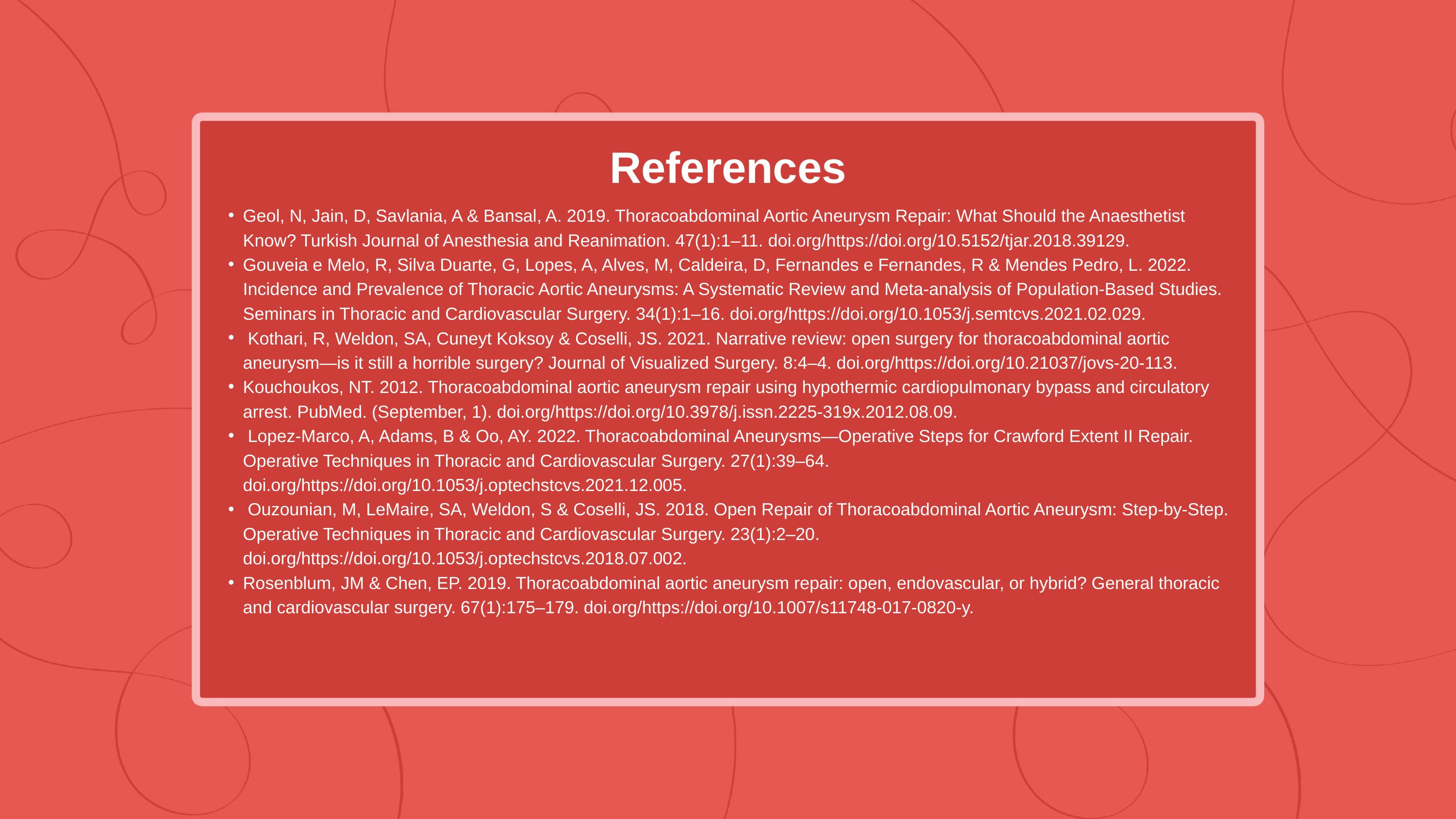

References

Geol, N, Jain, D, Savlania, A & Bansal, A. 2019. Thoracoabdominal Aortic Aneurysm Repair: What Should the Anaesthetist Know? Turkish Journal of Anesthesia and Reanimation. 47(1):1–11. doi.org/https://doi.org/10.5152/tjar.2018.39129.
Gouveia e Melo, R, Silva Duarte, G, Lopes, A, Alves, M, Caldeira, D, Fernandes e Fernandes, R & Mendes Pedro, L. 2022. Incidence and Prevalence of Thoracic Aortic Aneurysms: A Systematic Review and Meta-analysis of Population-Based Studies. Seminars in Thoracic and Cardiovascular Surgery. 34(1):1–16. doi.org/https://doi.org/10.1053/j.semtcvs.2021.02.029.
 Kothari, R, Weldon, SA, Cuneyt Koksoy & Coselli, JS. 2021. Narrative review: open surgery for thoracoabdominal aortic aneurysm—is it still a horrible surgery? Journal of Visualized Surgery. 8:4–4. doi.org/https://doi.org/10.21037/jovs-20-113.
Kouchoukos, NT. 2012. Thoracoabdominal aortic aneurysm repair using hypothermic cardiopulmonary bypass and circulatory arrest. PubMed. (September, 1). doi.org/https://doi.org/10.3978/j.issn.2225-319x.2012.08.09.
 Lopez-Marco, A, Adams, B & Oo, AY. 2022. Thoracoabdominal Aneurysms—Operative Steps for Crawford Extent II Repair. Operative Techniques in Thoracic and Cardiovascular Surgery. 27(1):39–64. doi.org/https://doi.org/10.1053/j.optechstcvs.2021.12.005.
 Ouzounian, M, LeMaire, SA, Weldon, S & Coselli, JS. 2018. Open Repair of Thoracoabdominal Aortic Aneurysm: Step-by-Step. Operative Techniques in Thoracic and Cardiovascular Surgery. 23(1):2–20. doi.org/https://doi.org/10.1053/j.optechstcvs.2018.07.002.
Rosenblum, JM & Chen, EP. 2019. Thoracoabdominal aortic aneurysm repair: open, endovascular, or hybrid? General thoracic and cardiovascular surgery. 67(1):175–179. doi.org/https://doi.org/10.1007/s11748-017-0820-y.